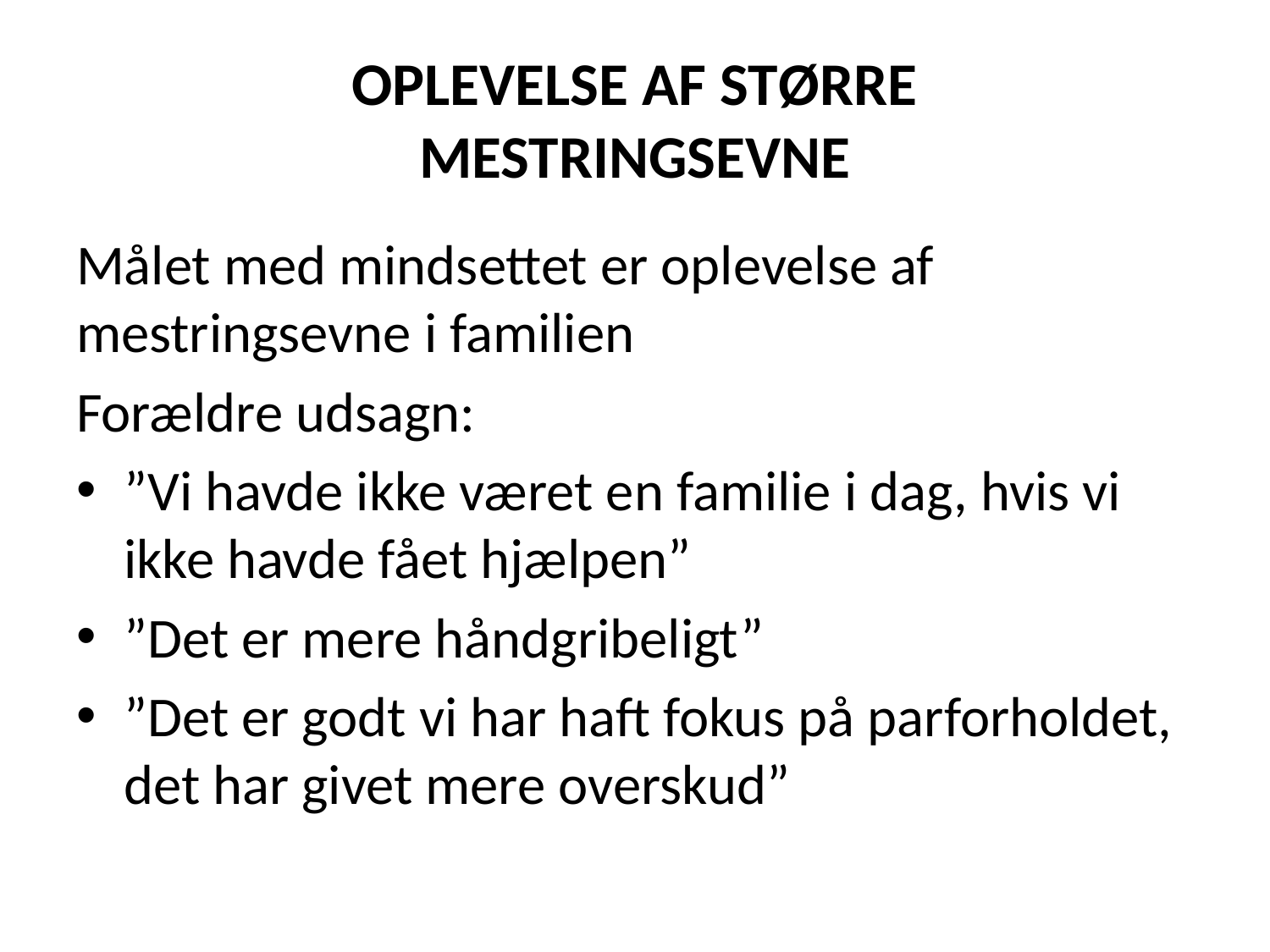

# OPLEVELSE AF STØRRE MESTRINGSEVNE
Målet med mindsettet er oplevelse af mestringsevne i familien
Forældre udsagn:
”Vi havde ikke været en familie i dag, hvis vi ikke havde fået hjælpen”
”Det er mere håndgribeligt”
”Det er godt vi har haft fokus på parforholdet, det har givet mere overskud”